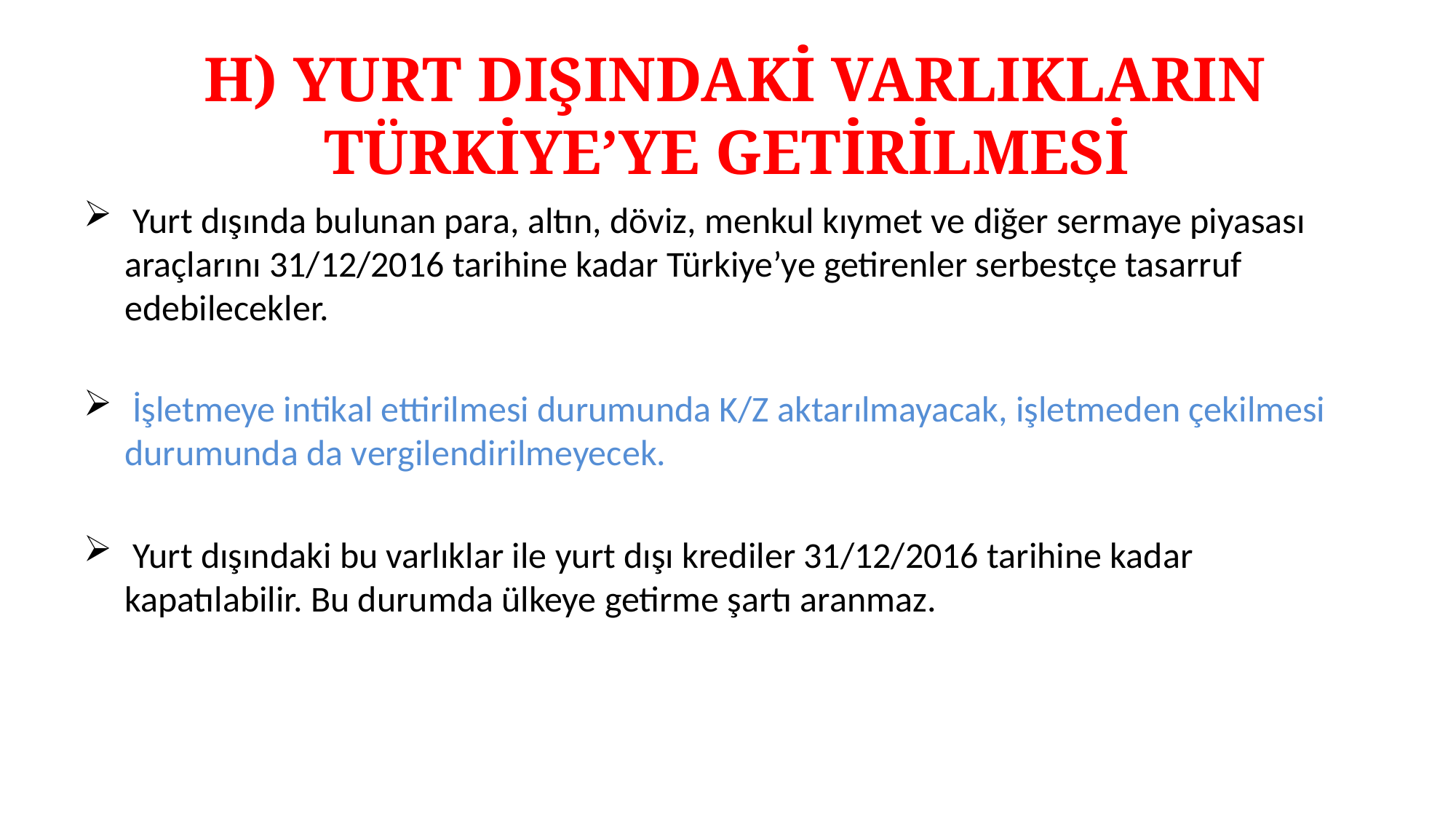

# H) YURT DIŞINDAKİ VARLIKLARIN TÜRKİYE’YE GETİRİLMESİ
 Yurt dışında bulunan para, altın, döviz, menkul kıymet ve diğer sermaye piyasası araçlarını 31/12/2016 tarihine kadar Türkiye’ye getirenler serbestçe tasarruf edebilecekler.

 İşletmeye intikal ettirilmesi durumunda K/Z aktarılmayacak, işletmeden çekilmesi durumunda da vergilendirilmeyecek.

 Yurt dışındaki bu varlıklar ile yurt dışı krediler 31/12/2016 tarihine kadar kapatılabilir. Bu durumda ülkeye getirme şartı aranmaz.